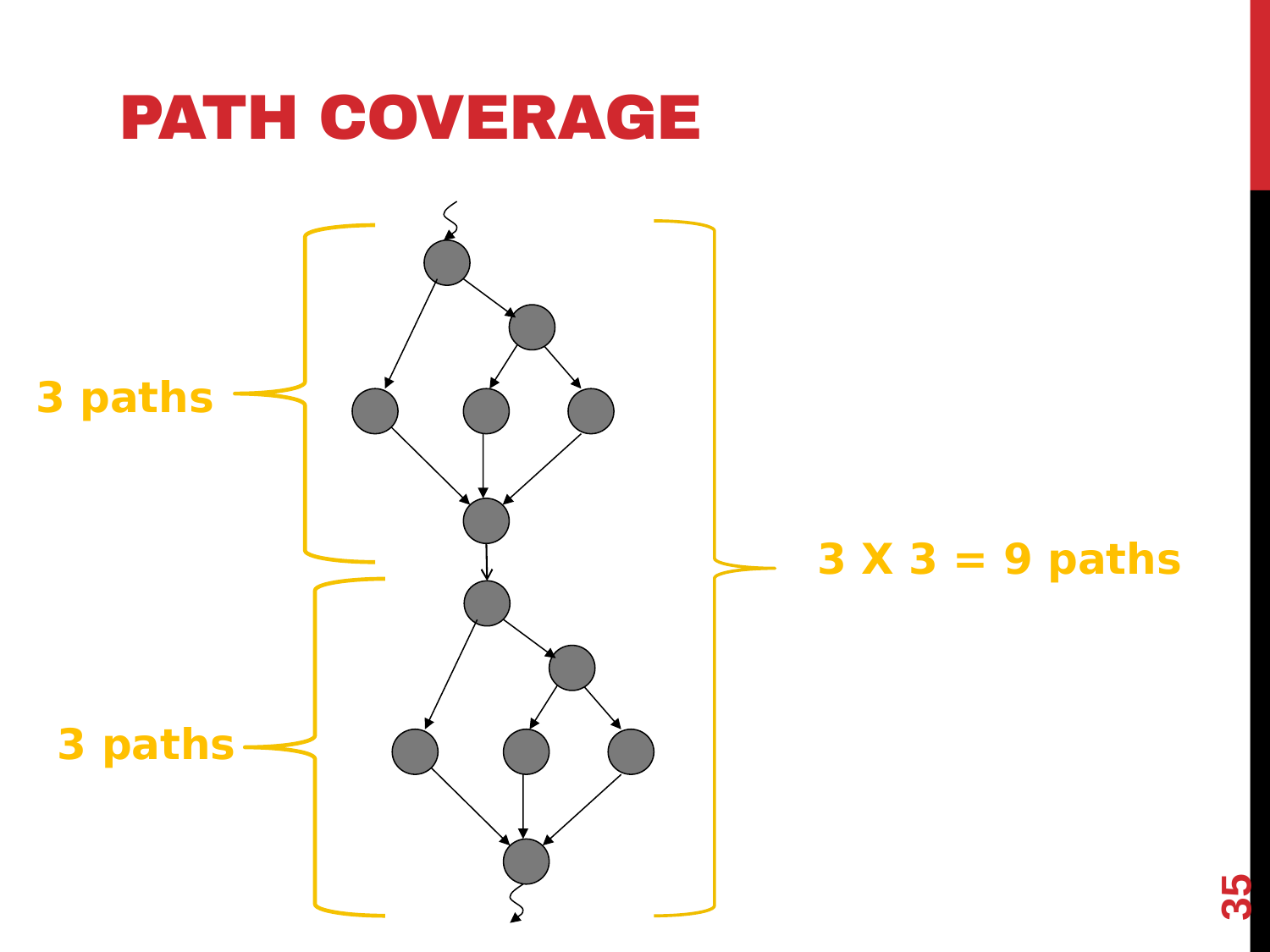

# PATH COVERAGE

3 paths
3 X 3 = 9 paths

3 paths
35